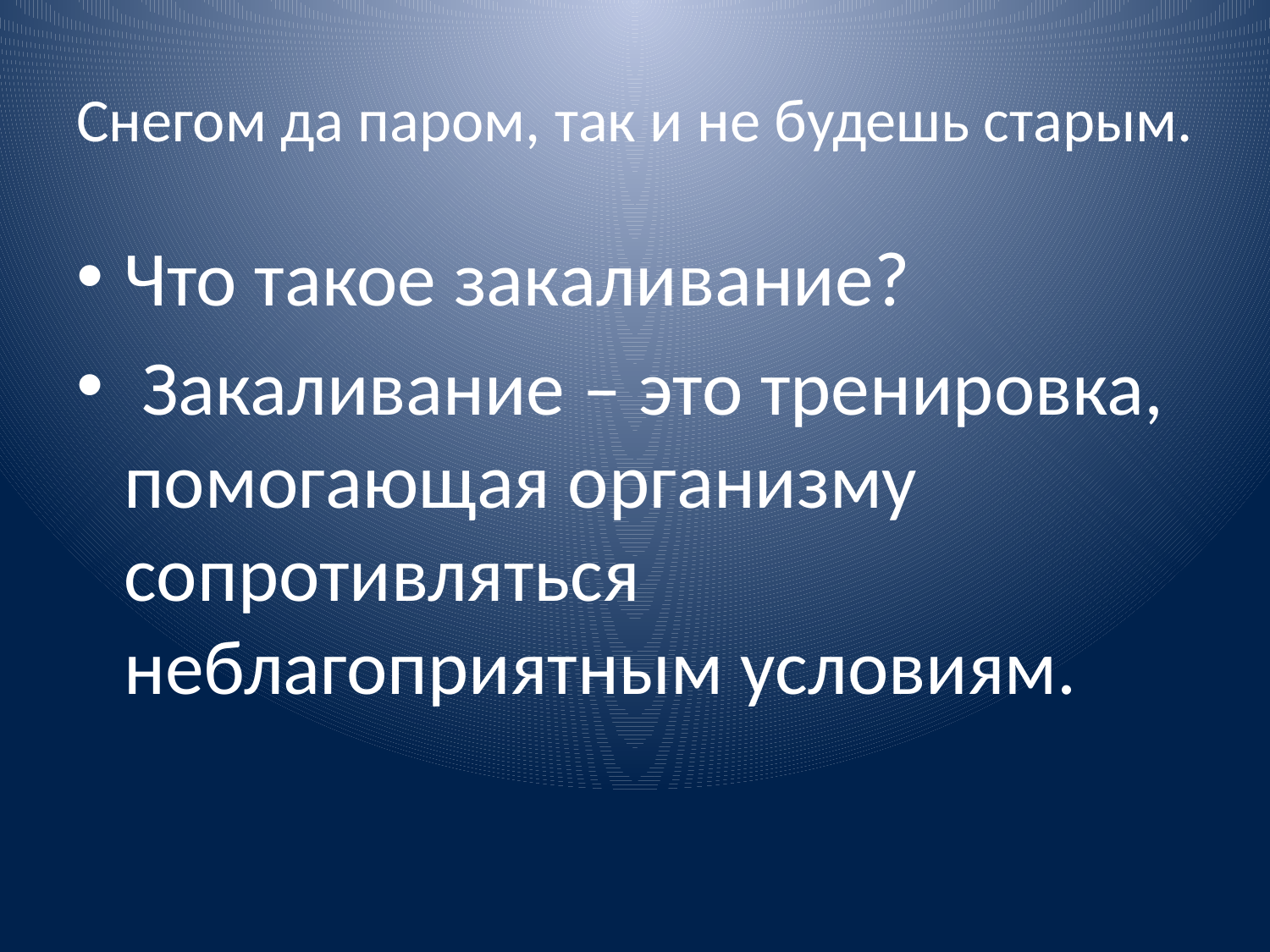

# Снегом да паром, так и не будешь старым.
Что такое закаливание?
 Закаливание – это тренировка, помогающая организму сопротивляться неблагоприятным условиям.